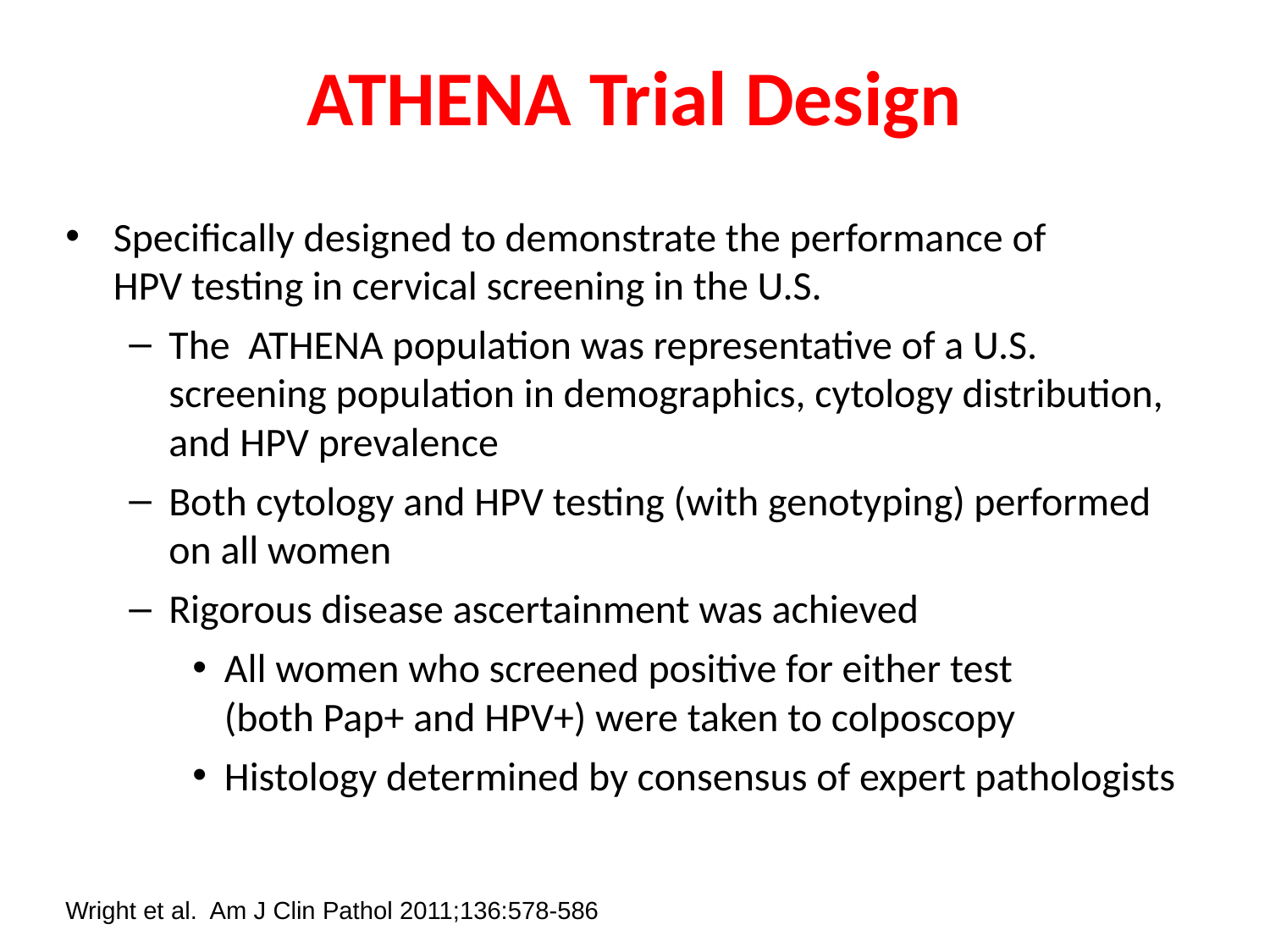

# ATHENA Trial Design
Specifically designed to demonstrate the performance of
HPV testing in cervical screening in the U.S.
The  ATHENA population was representative of a U.S. screening population in demographics, cytology distribution, and HPV prevalence
Both cytology and HPV testing (with genotyping) performed on all women
Rigorous disease ascertainment was achieved
All women who screened positive for either test
(both Pap+ and HPV+) were taken to colposcopy
Histology determined by consensus of expert pathologists
Wright et al.  Am J Clin Pathol 2011;136:578-586